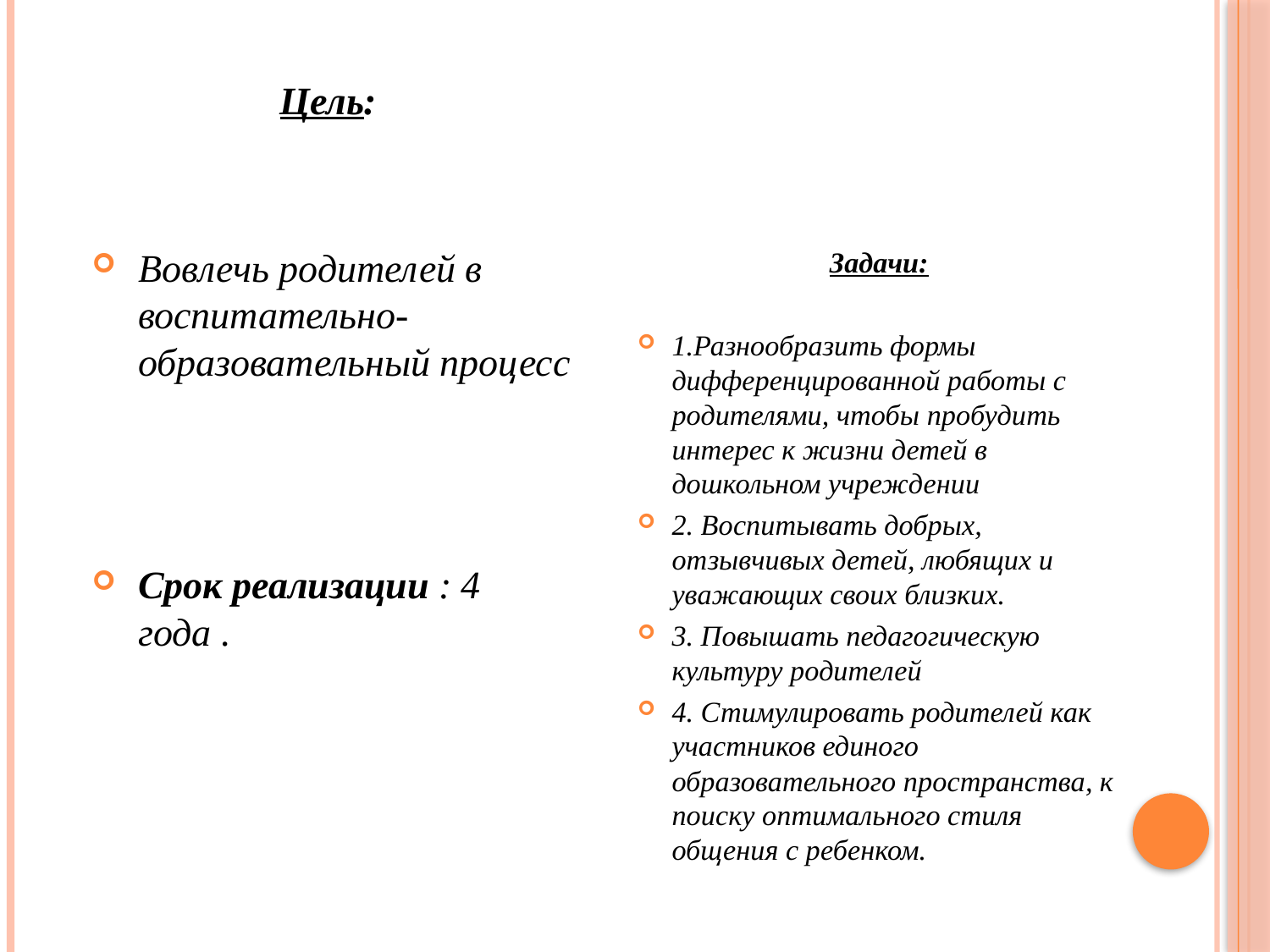

Цель:

Вовлечь родителей в воспитательно-образовательный процесс

Срок реализации : 4 года .

Задачи:

1.Разнообразить формы дифференцированной работы с родителями, чтобы пробудить интерес к жизни детей в дошкольном учреждении
2. Воспитывать добрых, отзывчивых детей, любящих и уважающих своих близких.
3. Повышать педагогическую культуру родителей
4. Стимулировать родителей как участников единого образовательного пространства, к поиску оптимального стиля общения с ребенком.